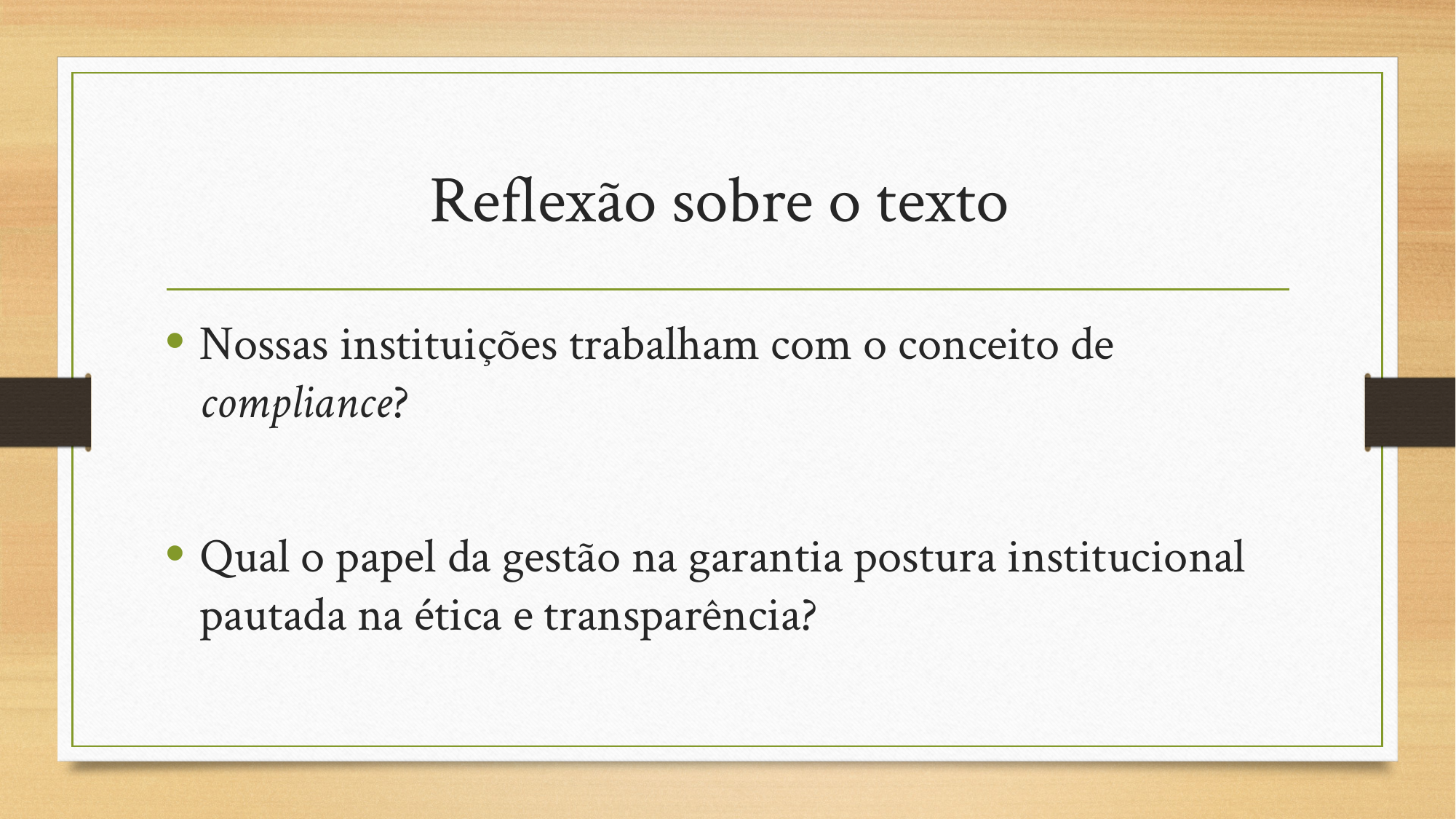

# Reflexão sobre o texto
Nossas instituições trabalham com o conceito de compliance?

Qual o papel da gestão na garantia postura institucional pautada na ética e transparência?